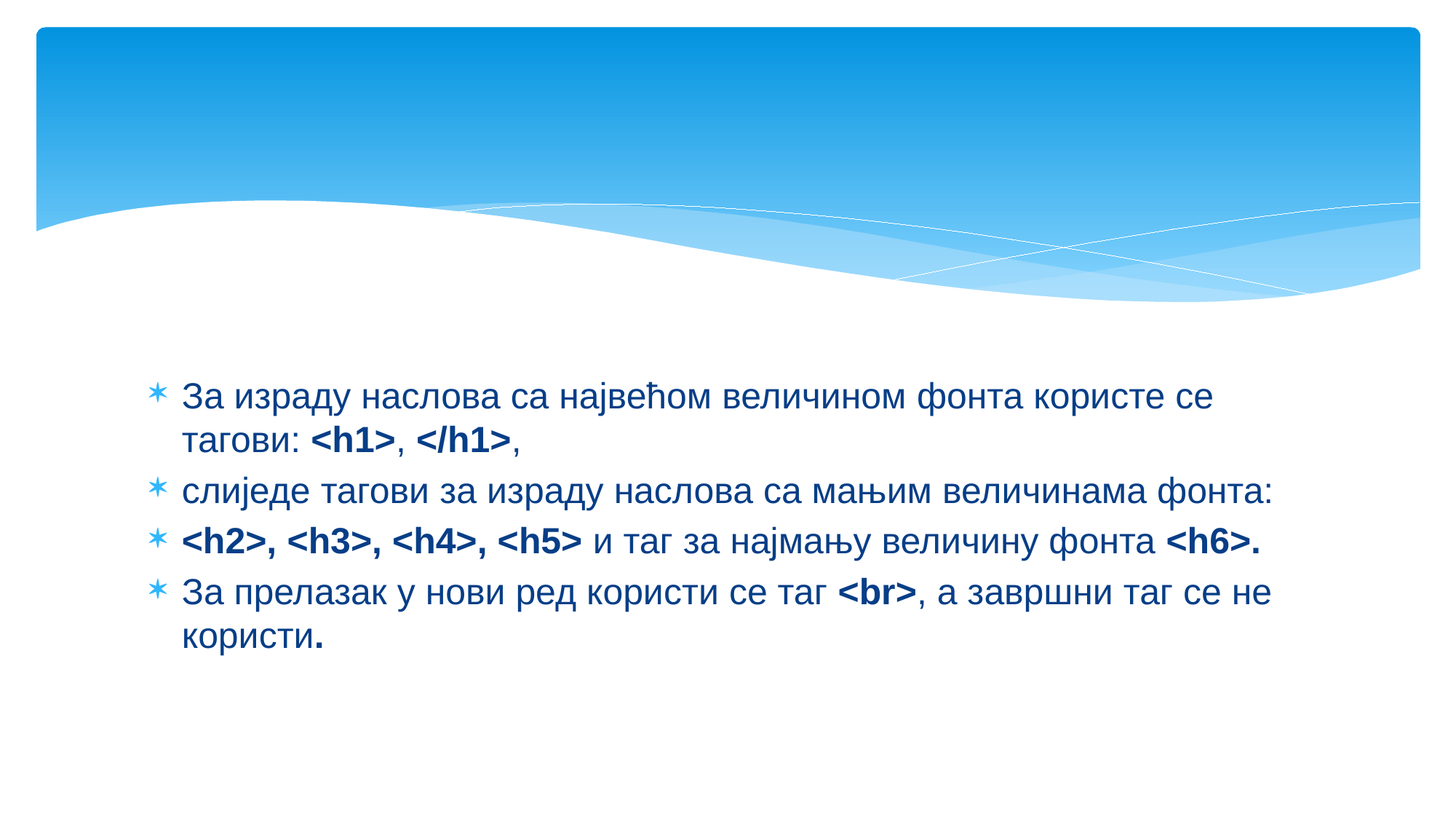

#
За израду наслова са највећом величином фонта користе се тагови: <h1>, </h1>,
слиједе тагови за израду наслова са мањим величинама фонта:
<h2>, <h3>, <h4>, <h5> и таг за најмању величину фонта <h6>.
За прелазак у нови ред користи се таг <br>, а завршни таг се не користи.